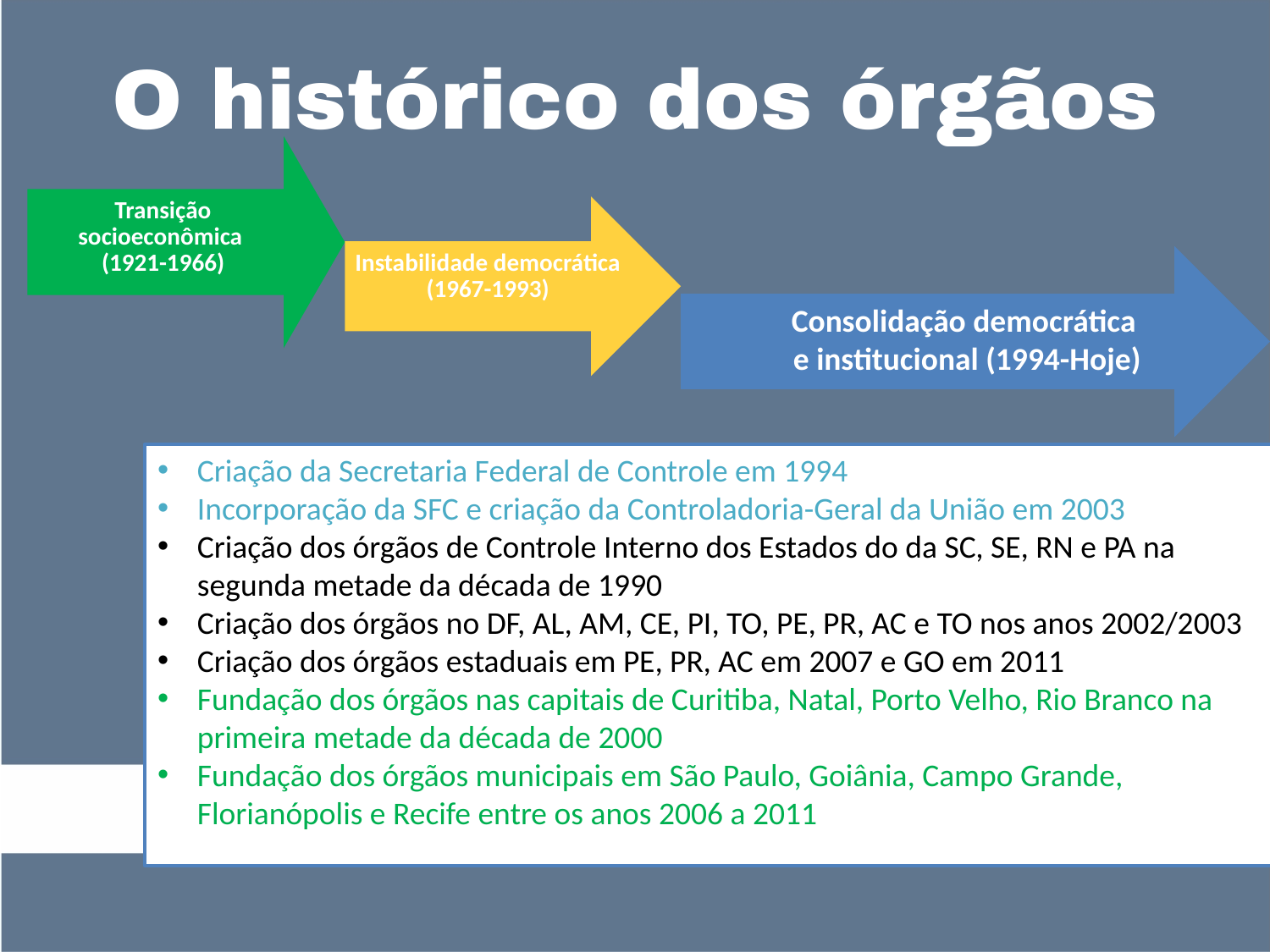

# O histórico dos órgãos

Transição socioeconômica
(1921-1966)

Instabilidade democrática (1967-1993)

Consolidação democrática
 e institucional (1994-Hoje)

Criação da Secretaria Federal de Controle em 1994
Incorporação da SFC e criação da Controladoria-Geral da União em 2003
Criação dos órgãos de Controle Interno dos Estados do da SC, SE, RN e PA na segunda metade da década de 1990
Criação dos órgãos no DF, AL, AM, CE, PI, TO, PE, PR, AC e TO nos anos 2002/2003
Criação dos órgãos estaduais em PE, PR, AC em 2007 e GO em 2011
Fundação dos órgãos nas capitais de Curitiba, Natal, Porto Velho, Rio Branco na primeira metade da década de 2000
Fundação dos órgãos municipais em São Paulo, Goiânia, Campo Grande, Florianópolis e Recife entre os anos 2006 a 2011